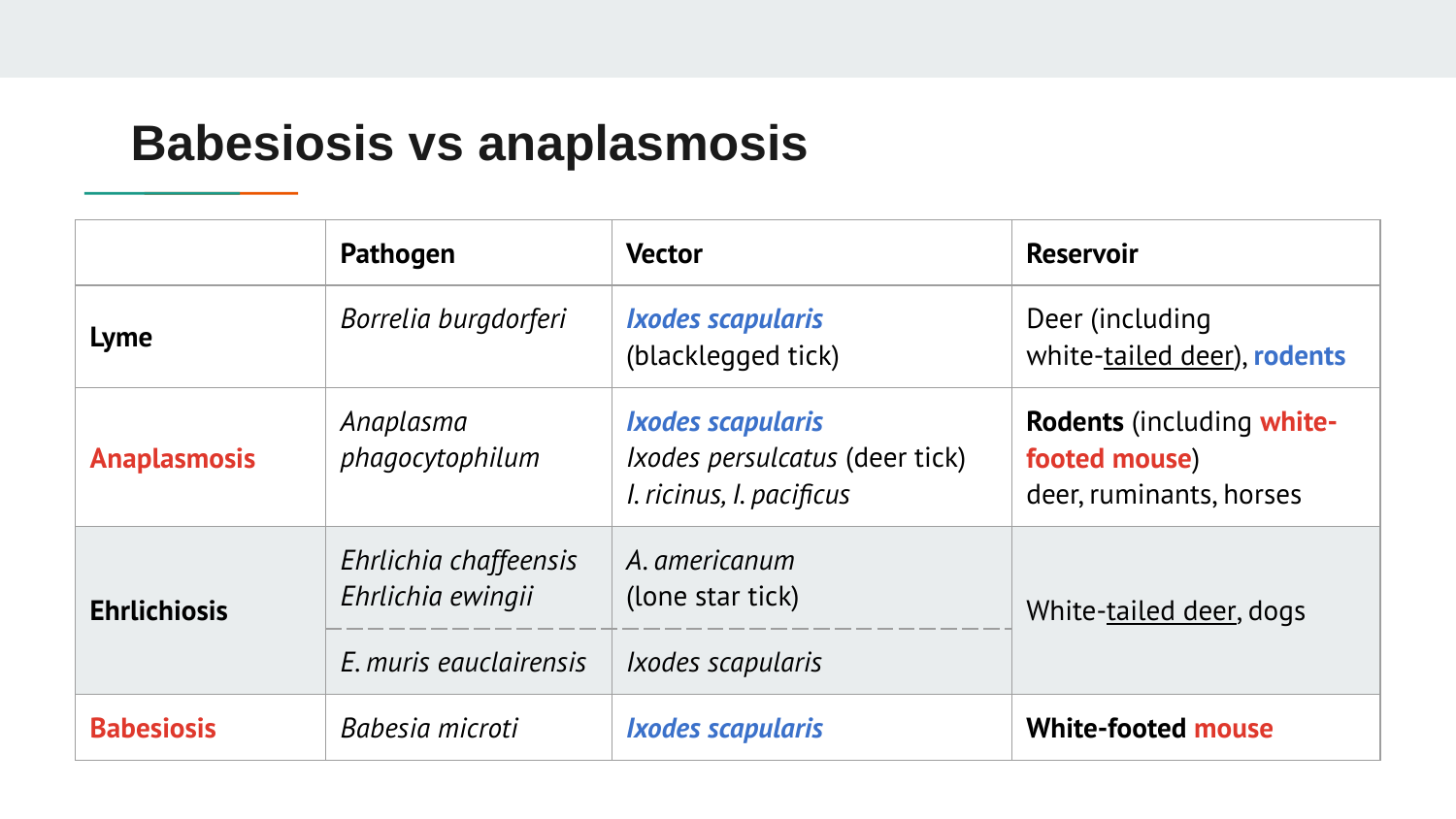

# Babesiosis vs anaplasmosis
|  | Pathogen | Vector | Reservoir |
| --- | --- | --- | --- |
| Lyme | Borrelia burgdorferi | Ixodes scapularis (blacklegged tick) | Deer (including white-tailed deer), rodents |
| Anaplasmosis | Anaplasma phagocytophilum | Ixodes scapularis Ixodes persulcatus (deer tick) I. ricinus, I. pacificus | Rodents (including white-footed mouse) deer, ruminants, horses |
| Ehrlichiosis | Ehrlichia chaffeensis Ehrlichia ewingii | A. americanum (lone star tick) | White-tailed deer, dogs |
|  | E. muris eauclairensis | Ixodes scapularis |  |
| Babesiosis | Babesia microti | Ixodes scapularis | White-footed mouse |